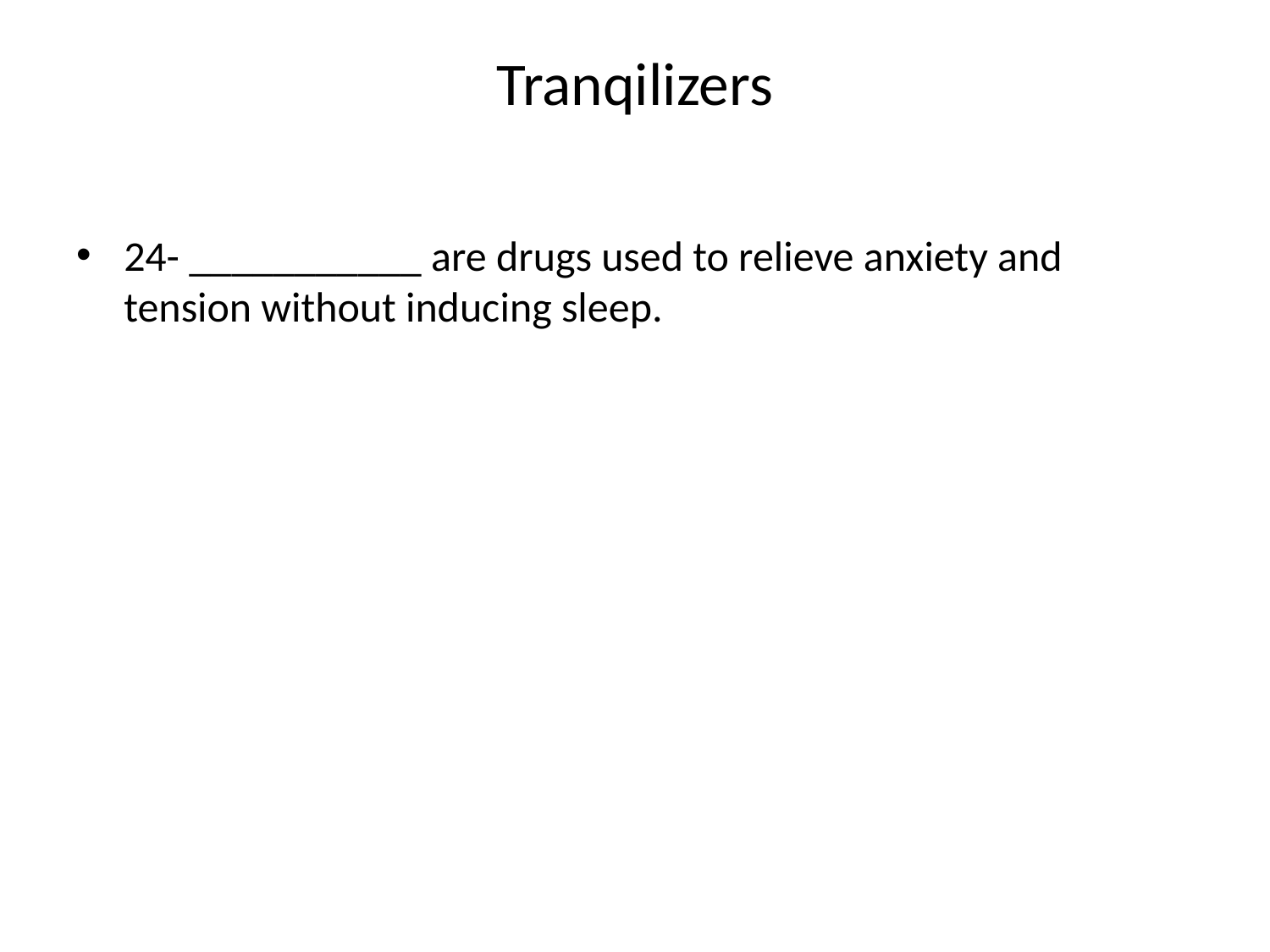

# Tranqilizers
24- ___________ are drugs used to relieve anxiety and tension without inducing sleep.